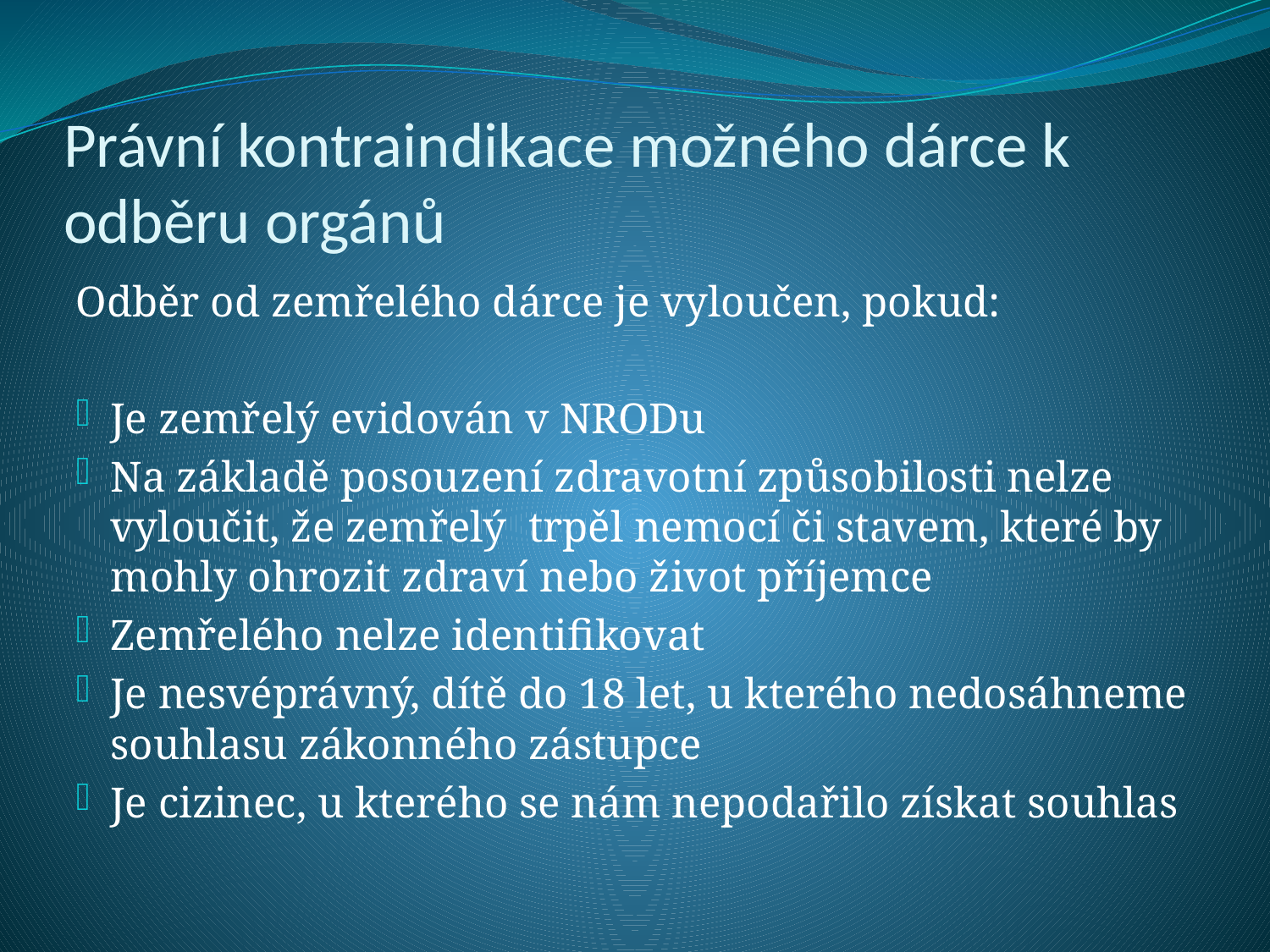

# Právní kontraindikace možného dárce k odběru orgánů
Odběr od zemřelého dárce je vyloučen, pokud:

Je zemřelý evidován v NRODu
Na základě posouzení zdravotní způsobilosti nelze vyloučit, že zemřelý  trpěl nemocí či stavem, které by mohly ohrozit zdraví nebo život příjemce
Zemřelého nelze identifikovat
Je nesvéprávný, dítě do 18 let, u kterého nedosáhneme souhlasu zákonného zástupce
Je cizinec, u kterého se nám nepodařilo získat souhlas